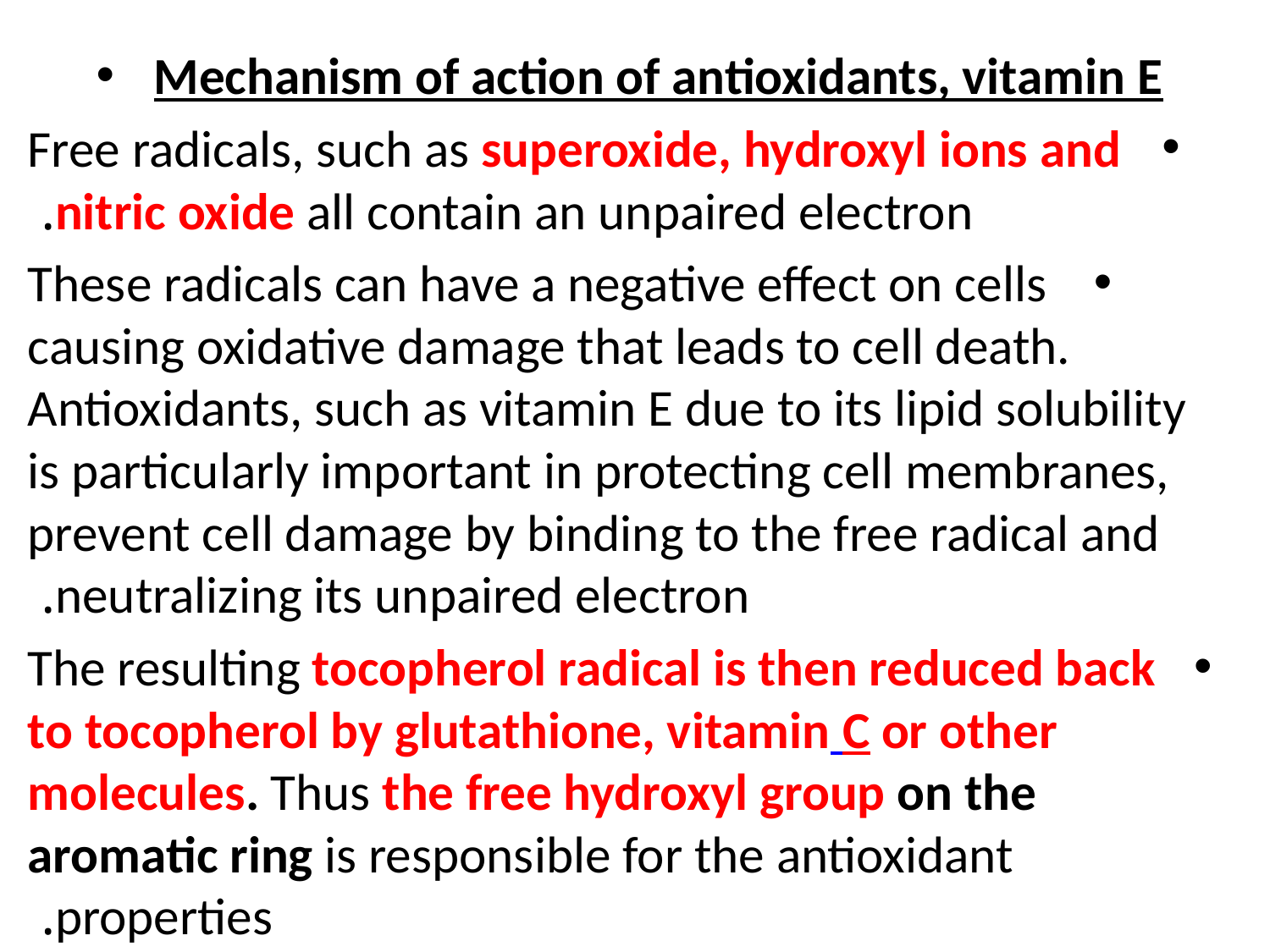

Mechanism of action of antioxidants, vitamin E
Free radicals, such as superoxide, hydroxyl ions and nitric oxide all contain an unpaired electron.
These radicals can have a negative effect on cells causing oxidative damage that leads to cell death. Antioxidants, such as vitamin E due to its lipid solubility is particularly important in protecting cell membranes, prevent cell damage by binding to the free radical and neutralizing its unpaired electron.
The resulting tocopherol radical is then reduced back to tocopherol by glutathione, vitamin C or other molecules. Thus the free hydroxyl group on the aromatic ring is responsible for the antioxidant properties.

#